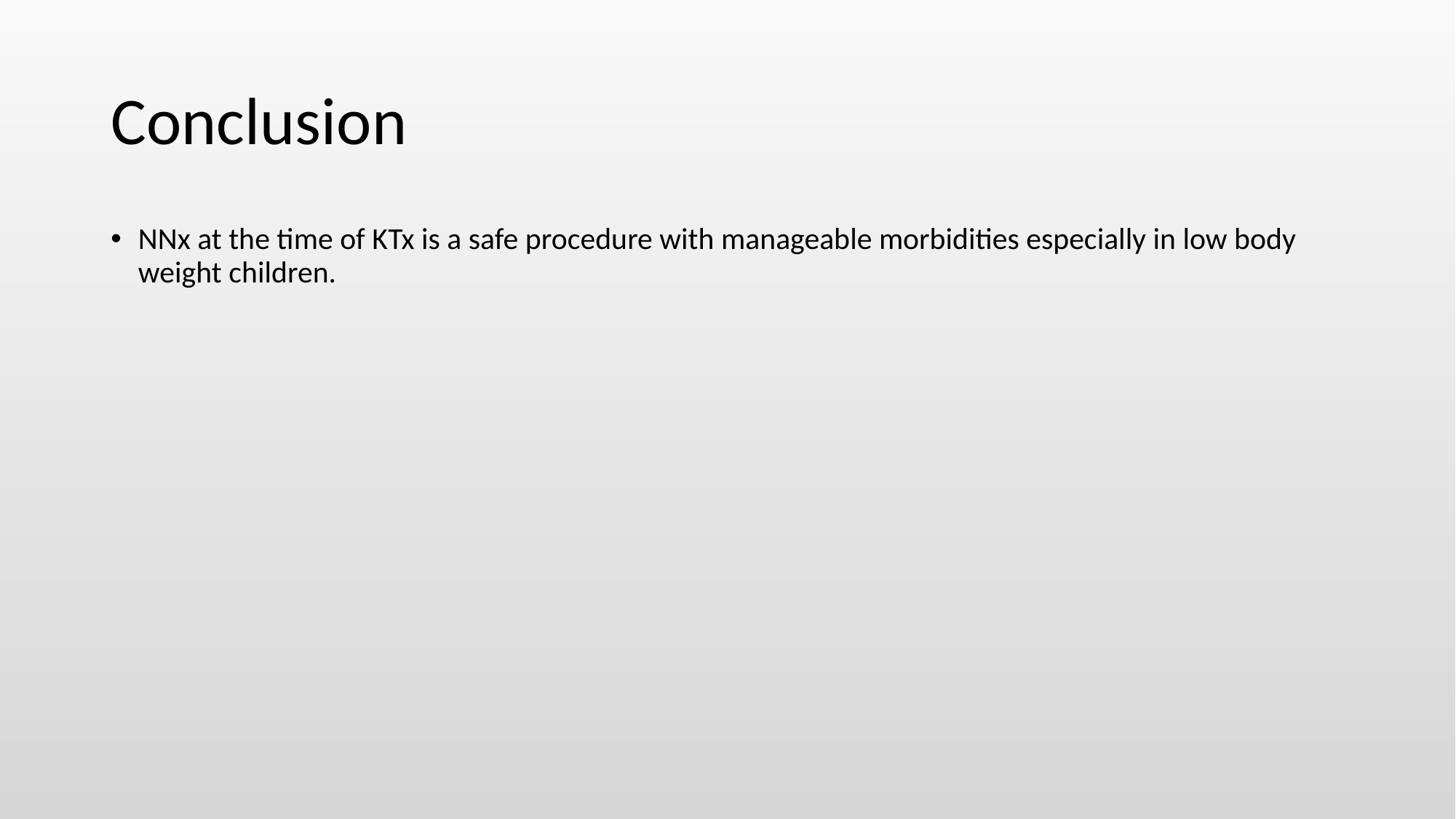

# Conclusion
NNx at the time of KTx is a safe procedure with manageable morbidities especially in low body weight children.